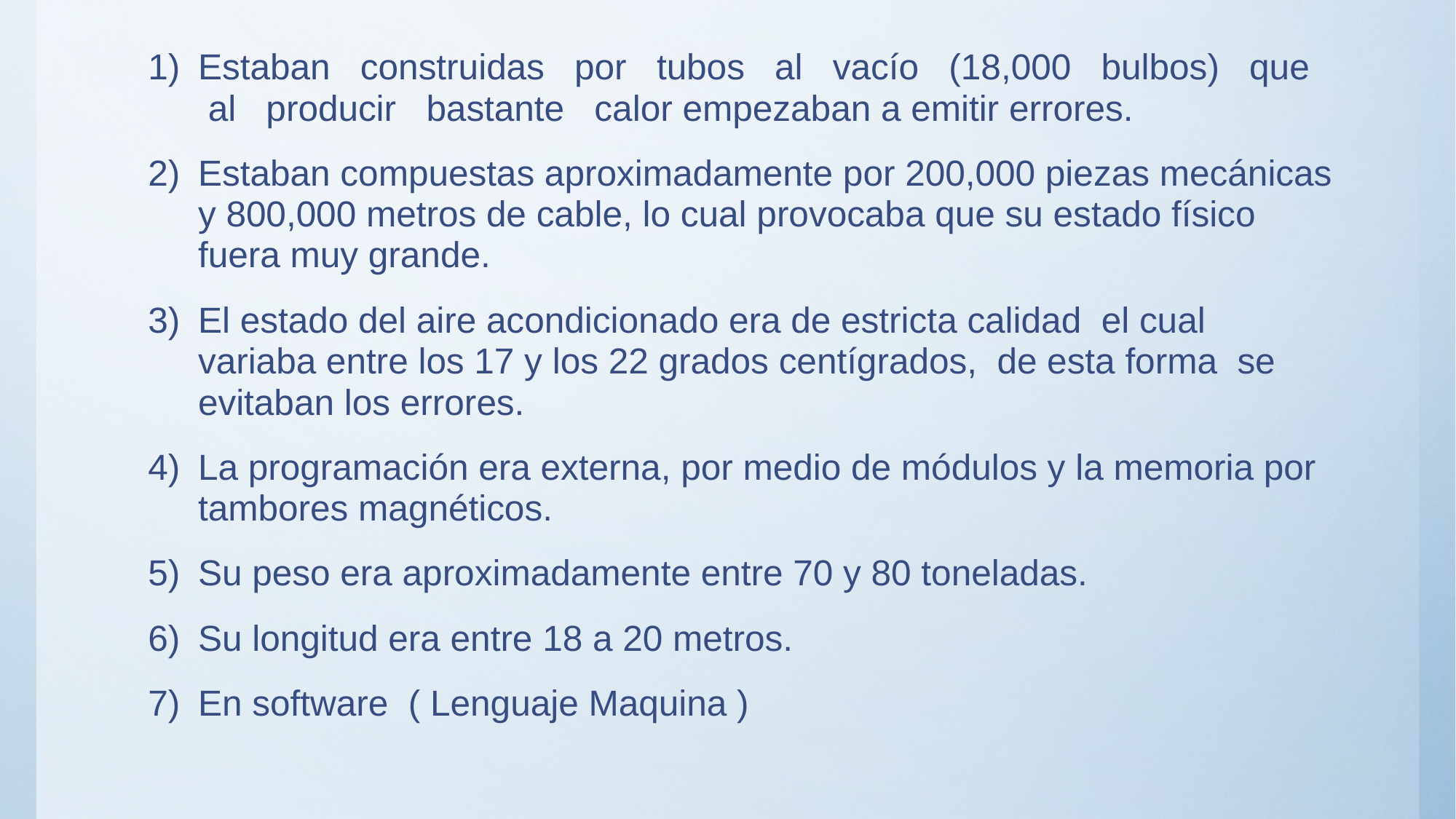

Estaban   construidas   por   tubos   al   vacío   (18,000   bulbos)   que   al   producir   bastante   calor empezaban a emitir errores.
Estaban compuestas aproximadamente por 200,000 piezas mecánicas y 800,000 metros de cable, lo cual provocaba que su estado físico fuera muy grande.
El estado del aire acondicionado era de estricta calidad  el cual variaba entre los 17 y los 22 grados centígrados,  de esta forma  se evitaban los errores.
La programación era externa, por medio de módulos y la memoria por tambores magnéticos.
Su peso era aproximadamente entre 70 y 80 toneladas.
Su longitud era entre 18 a 20 metros.
En software  ( Lenguaje Maquina )